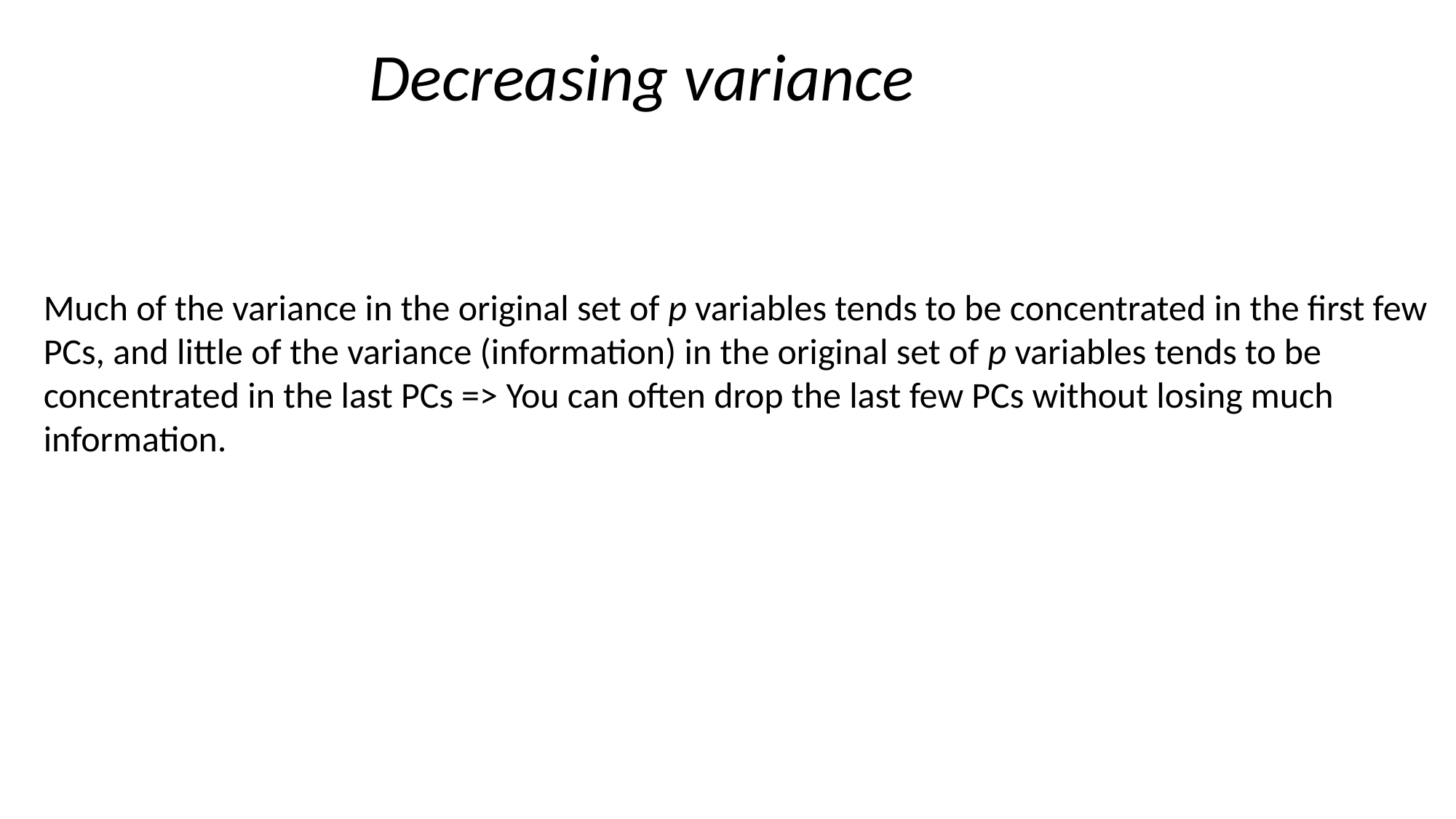

# Decreasing variance
Much of the variance in the original set of p variables tends to be concentrated in the first few PCs, and little of the variance (information) in the original set of p variables tends to be concentrated in the last PCs => You can often drop the last few PCs without losing much information.